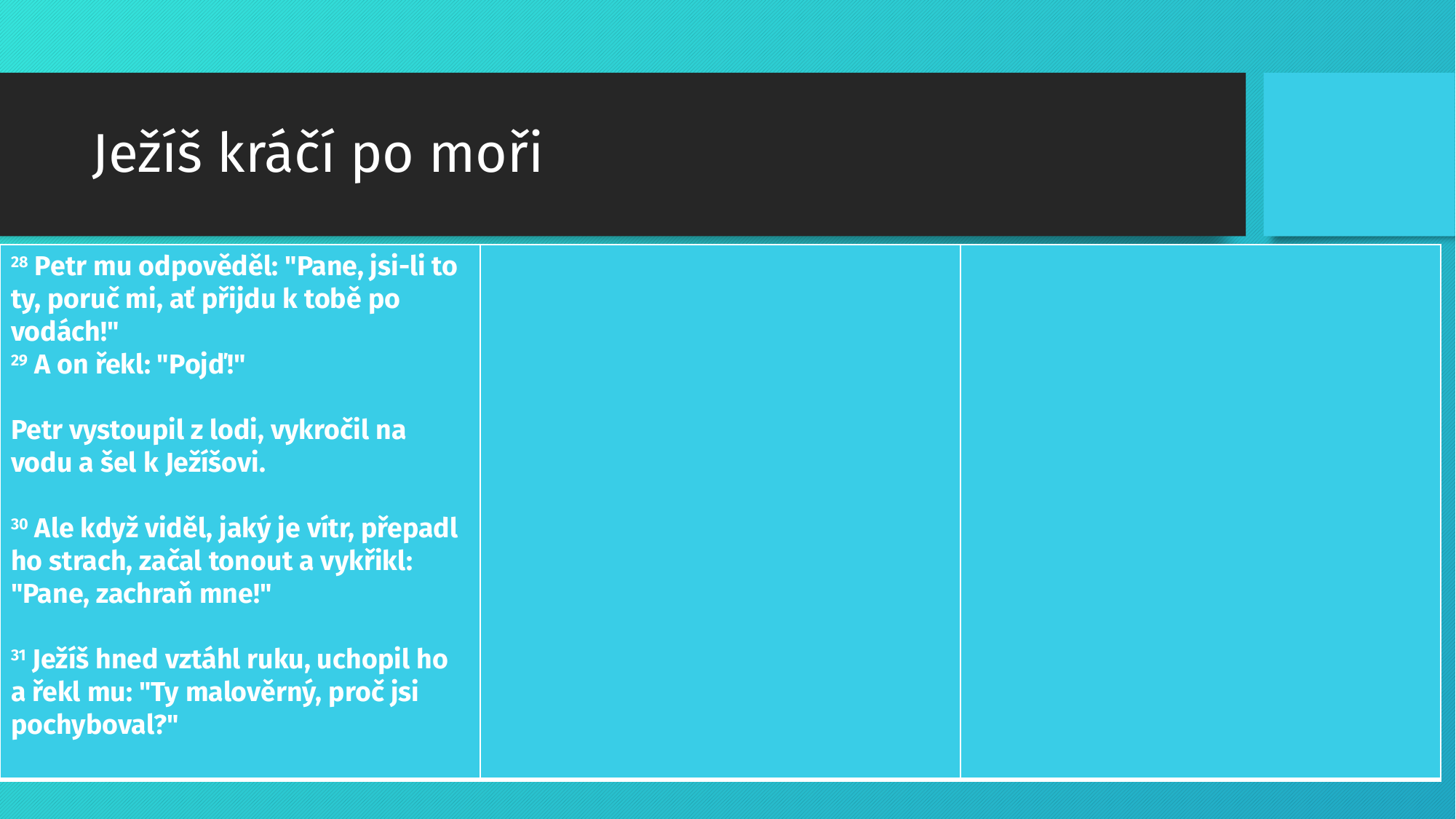

# Ježíš kráčí po moři
| 28 Petr mu odpověděl: "Pane, jsi-li to ty, poruč mi, ať přijdu k tobě po vodách!" 29 A on řekl: "Pojď!" Petr vystoupil z lodi, vykročil na vodu a šel k Ježíšovi. 30 Ale když viděl, jaký je vítr, přepadl ho strach, začal tonout a vykřikl: "Pane, zachraň mne!" 31 Ježíš hned vztáhl ruku, uchopil ho a řekl mu: "Ty malověrný, proč jsi pochyboval?" |  |  |
| --- | --- | --- |